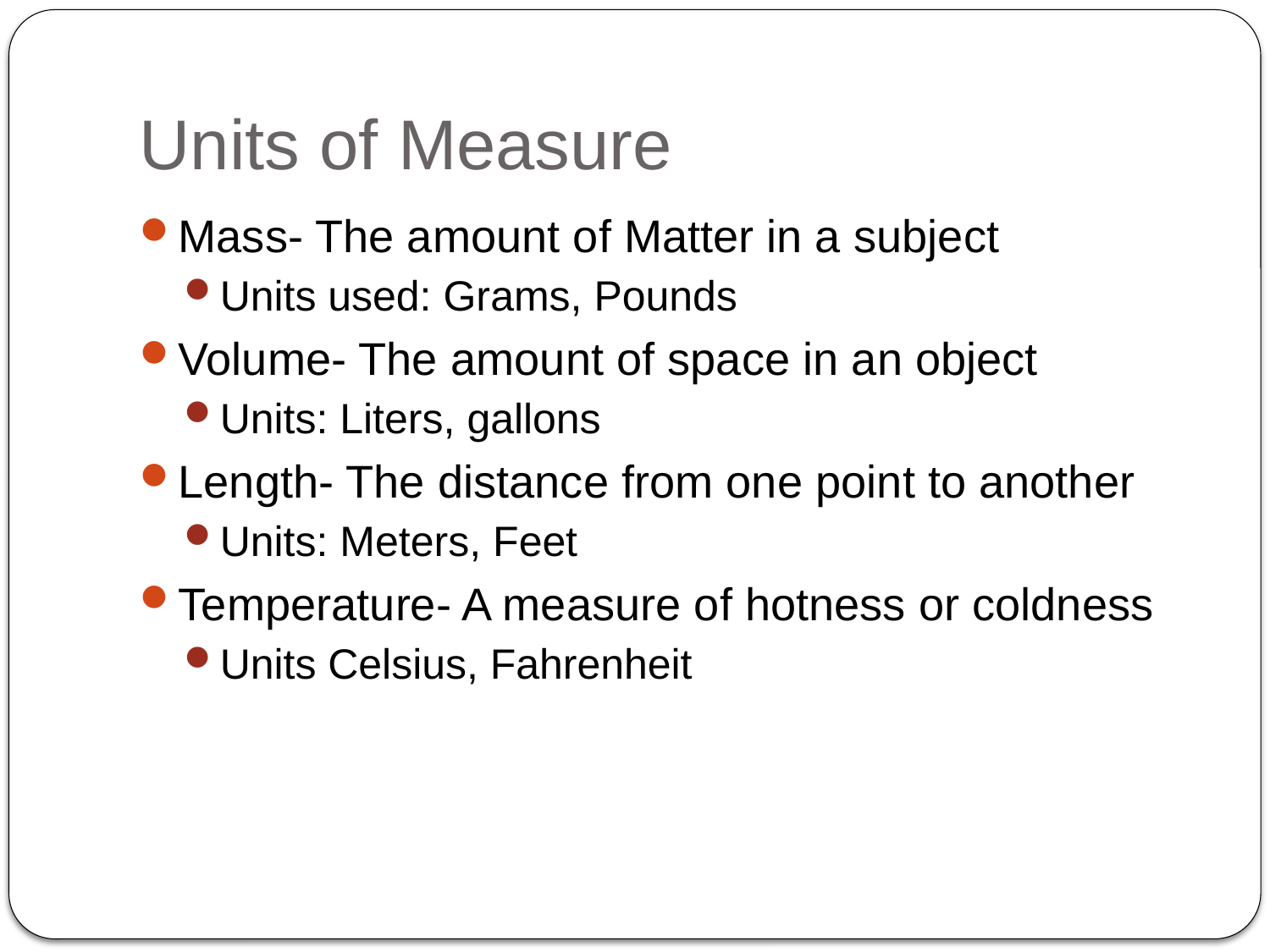

# Units of Measure
Mass- The amount of Matter in a subject
Units used: Grams, Pounds
Volume- The amount of space in an object
Units: Liters, gallons
Length- The distance from one point to another
Units: Meters, Feet
Temperature- A measure of hotness or coldness
Units Celsius, Fahrenheit